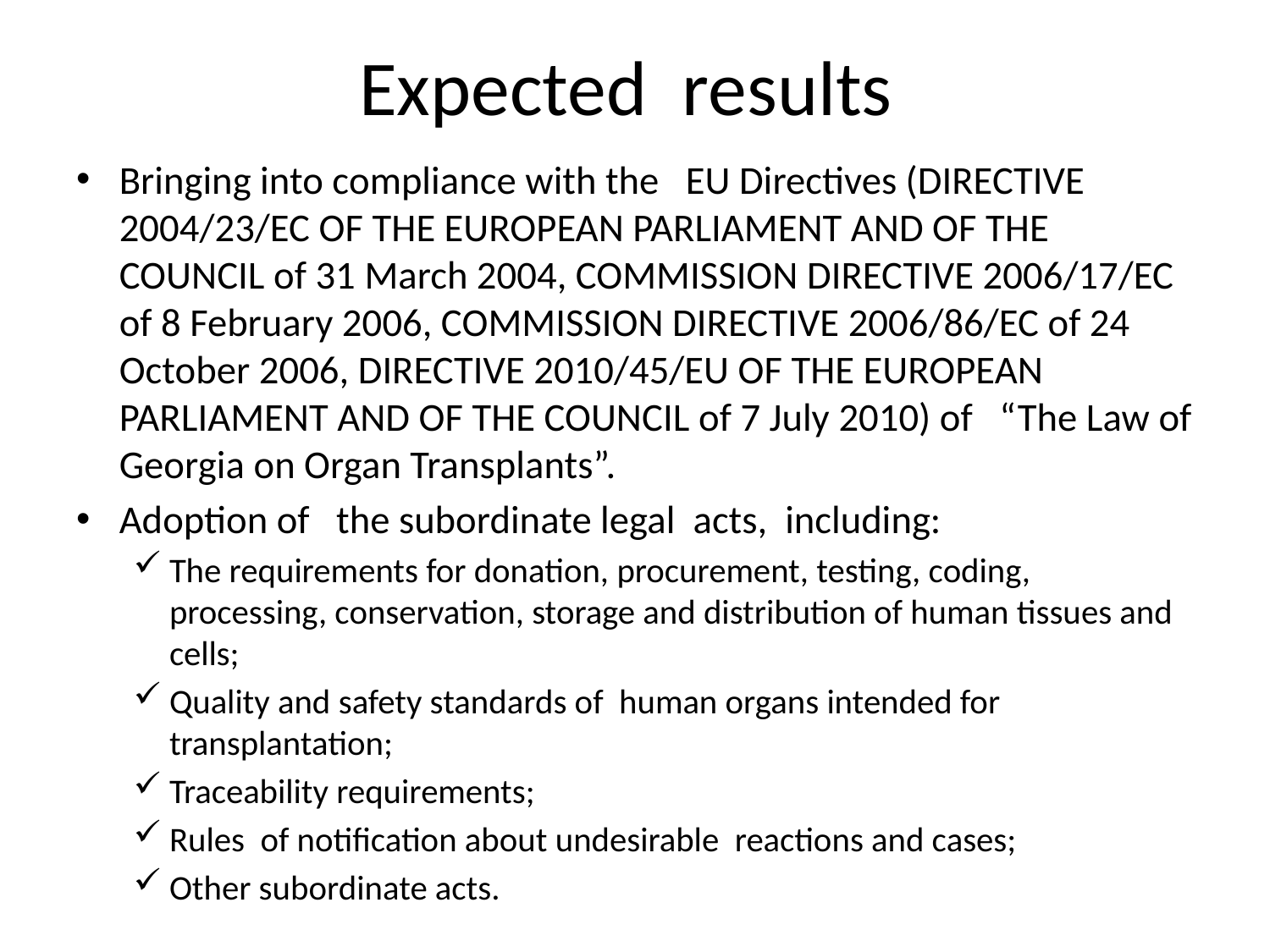

# Expected  results
Bringing into compliance with the   EU Directives (DIRECTIVE 2004/23/EC OF THE EUROPEAN PARLIAMENT AND OF THE COUNCIL of 31 March 2004, COMMISSION DIRECTIVE 2006/17/EC of 8 February 2006, COMMISSION DIRECTIVE 2006/86/EC of 24 October 2006, DIRECTIVE 2010/45/EU OF THE EUROPEAN PARLIAMENT AND OF THE COUNCIL of 7 July 2010) of   “The Law of Georgia on Organ Transplants”.
Adoption of   the subordinate legal  acts,  including:
The requirements for donation, procurement, testing, coding, processing, conservation, storage and distribution of human tissues and cells;
Quality and safety standards of  human organs intended for transplantation;
Traceability requirements;
Rules  of notification about undesirable  reactions and cases;
Other subordinate acts.